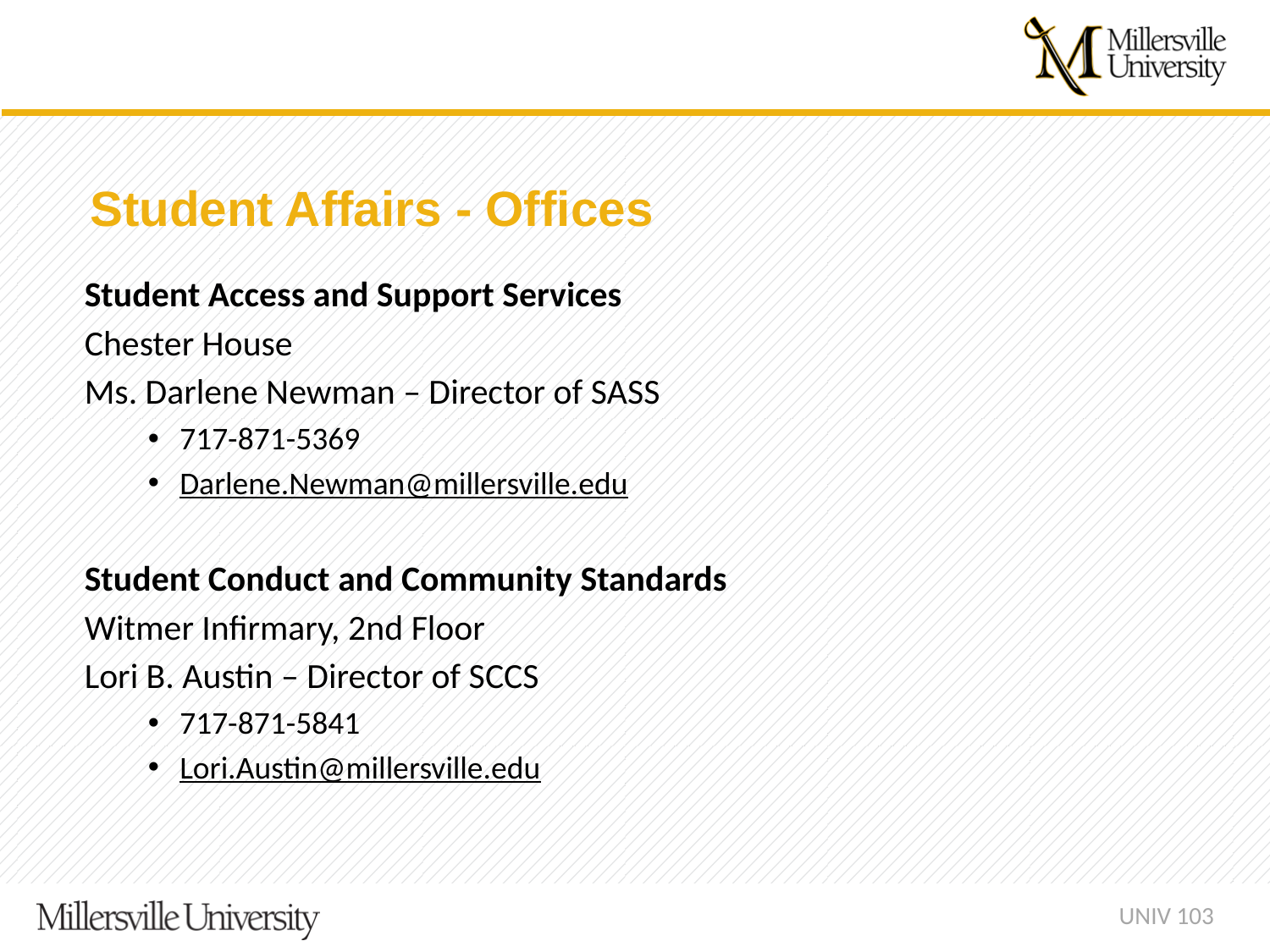

Student Affairs - Offices
Student Access and Support Services
Chester House
Ms. Darlene Newman – Director of SASS
717-871-5369
Darlene.Newman@millersville.edu

Student Conduct and Community Standards
Witmer Infirmary, 2nd Floor
Lori B. Austin – Director of SCCS
717-871-5841
Lori.Austin@millersville.edu
UNIV 103